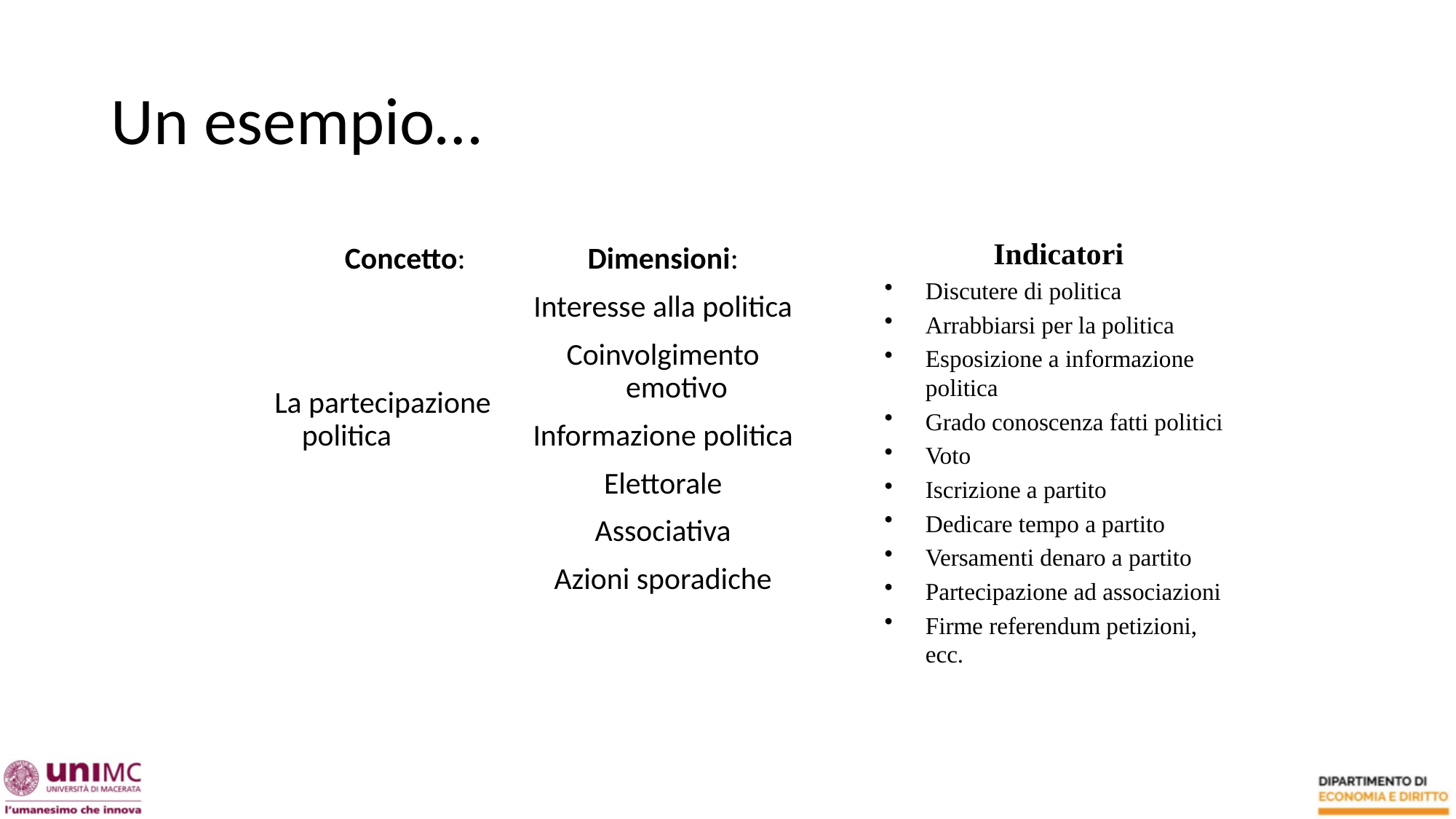

# Un esempio…
Indicatori
Discutere di politica
Arrabbiarsi per la politica
Esposizione a informazione politica
Grado conoscenza fatti politici
Voto
Iscrizione a partito
Dedicare tempo a partito
Versamenti denaro a partito
Partecipazione ad associazioni
Firme referendum petizioni, ecc.
Concetto:

La partecipazione politica
Dimensioni:
Interesse alla politica
Coinvolgimento emotivo
Informazione politica
Elettorale
Associativa
Azioni sporadiche